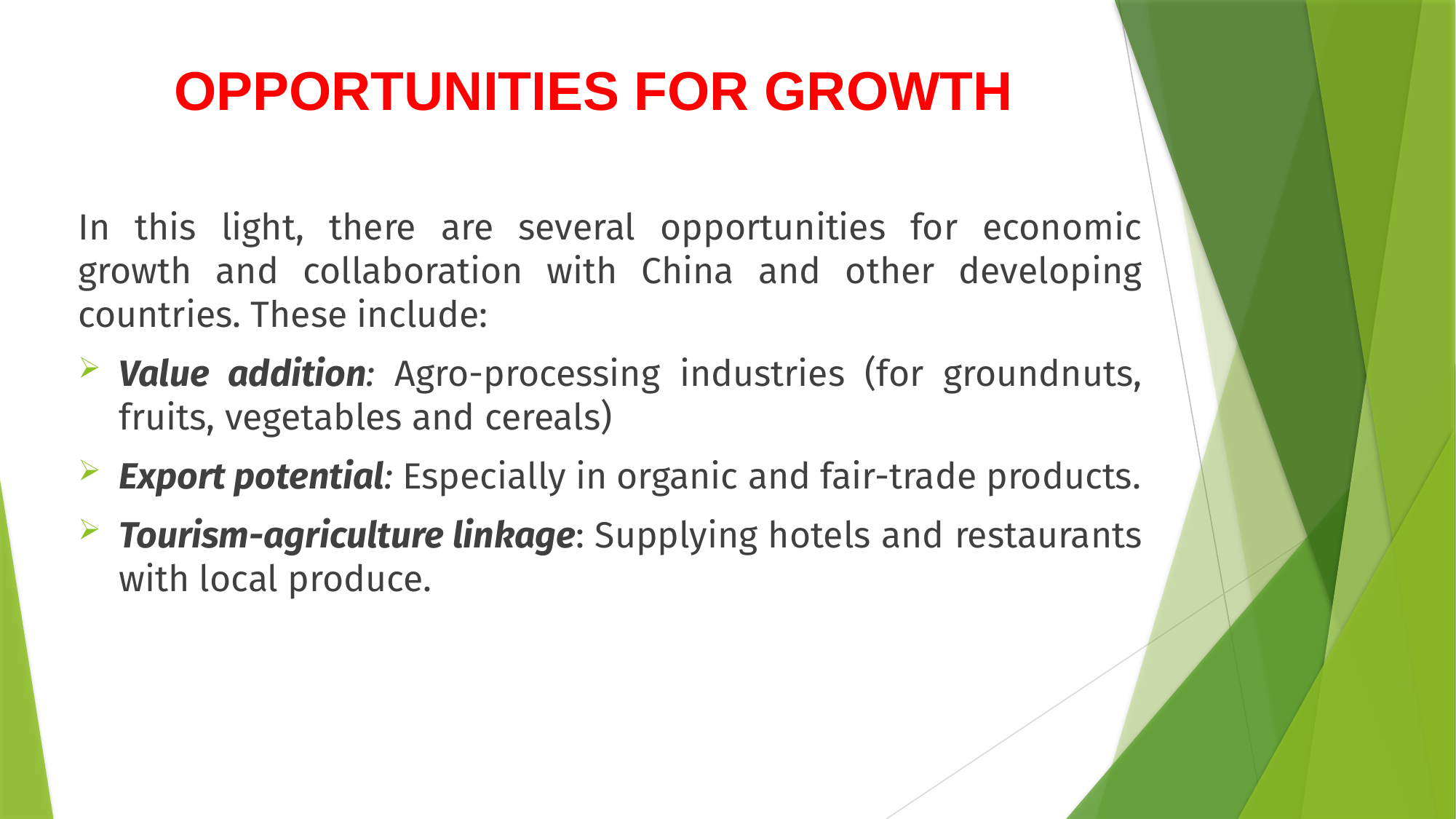

# OPPORTUNITIES FOR GROWTH
In this light, there are several opportunities for economic growth and collaboration with China and other developing countries. These include:
Value addition: Agro-processing industries (for groundnuts, fruits, vegetables and cereals)
Export potential: Especially in organic and fair-trade products.
Tourism-agriculture linkage: Supplying hotels and restaurants with local produce.